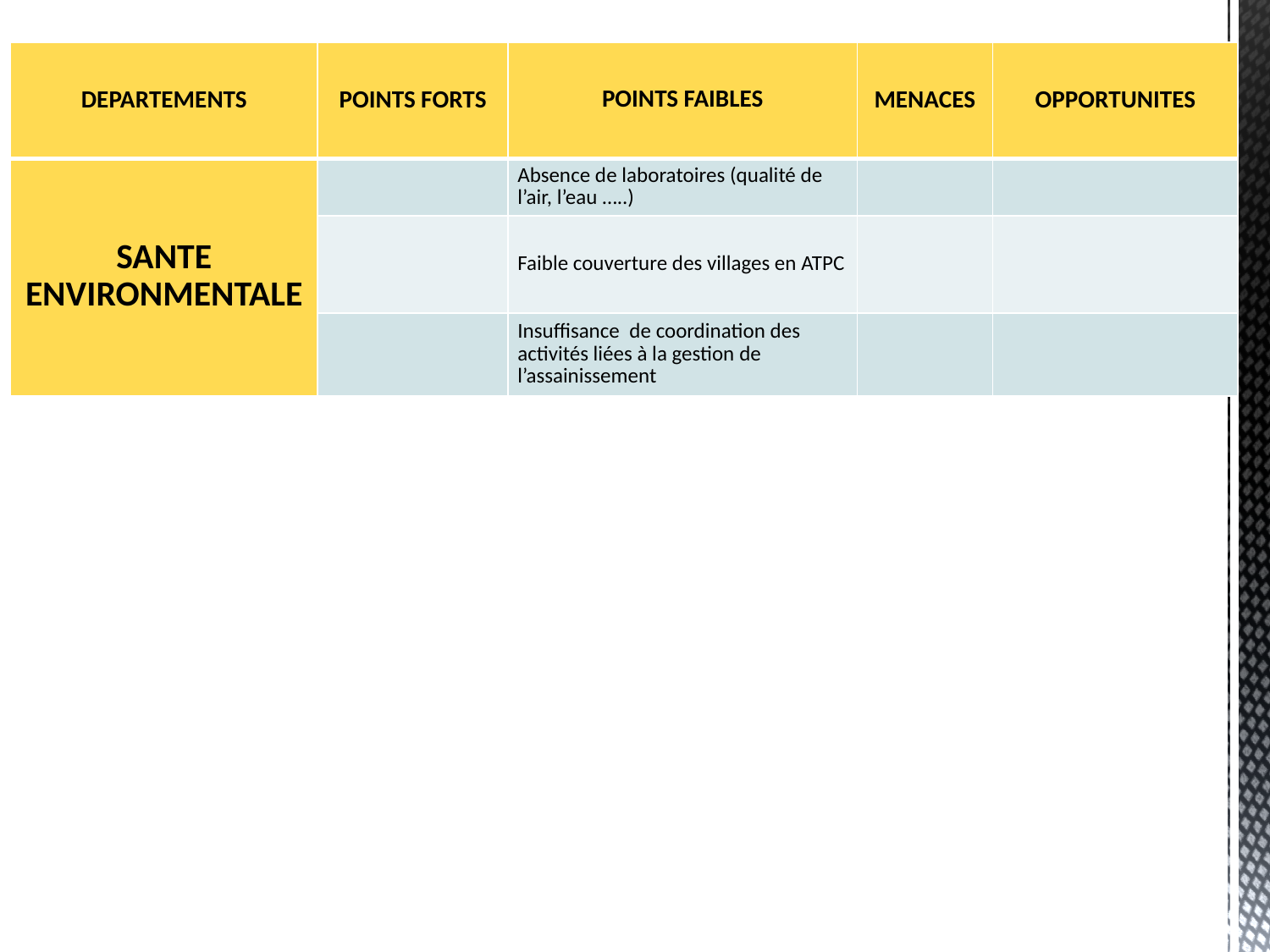

| DEPARTEMENTS | POINTS FORTS | POINTS FAIBLES | MENACES | OPPORTUNITES |
| --- | --- | --- | --- | --- |
| SANTE ENVIRONMENTALE |  | Absence de laboratoires (qualité de l’air, l’eau …..) |  |  |
|  |  | Faible couverture des villages en ATPC |  |  |
|  |  | Insuffisance de coordination des activités liées à la gestion de l’assainissement |  |  |